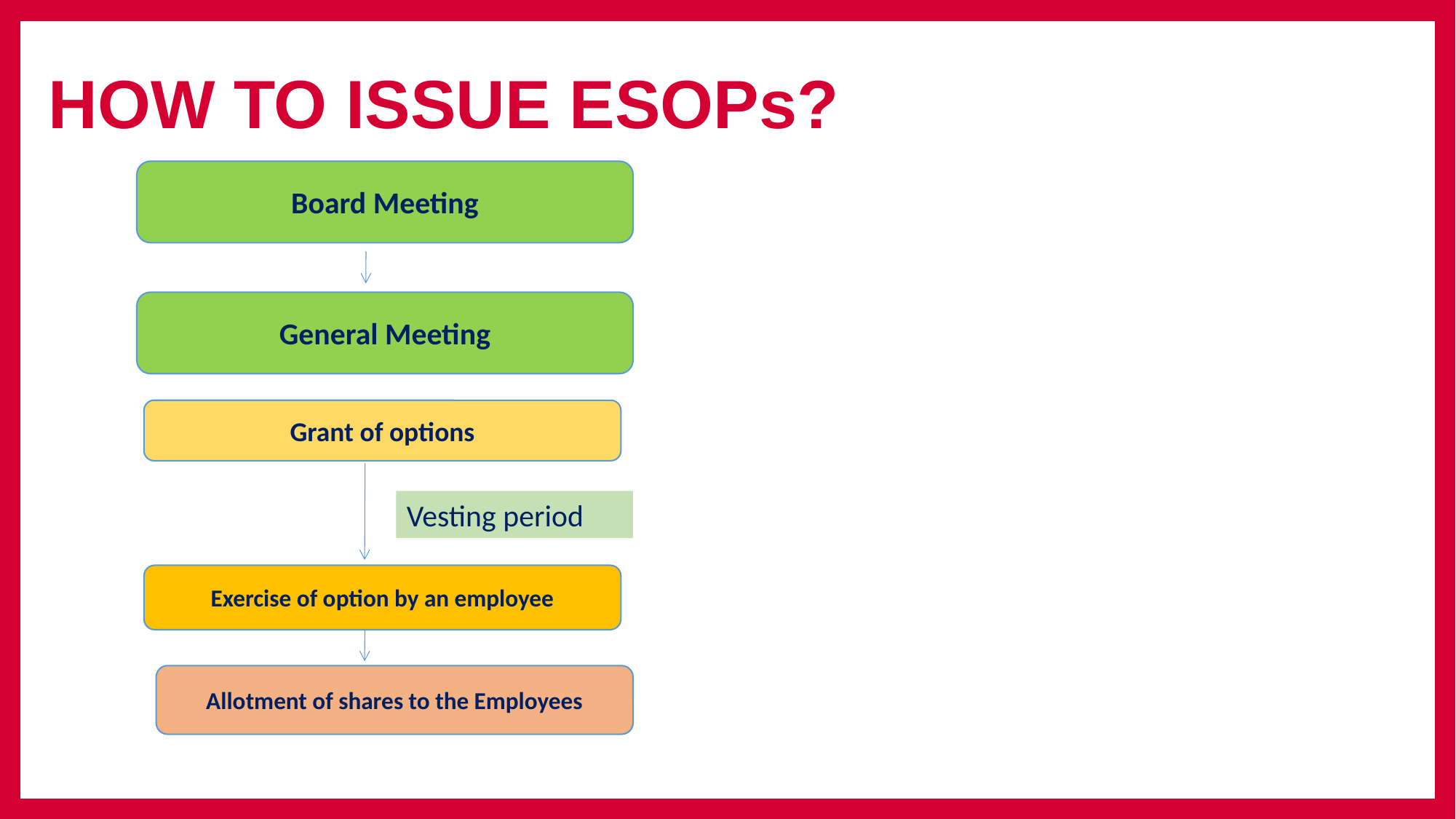

HOW TO ISSUE ESOPs?
Board Meeting
General Meeting
Grant of options
Vesting period
Exercise of option by an employee
Allotment of shares to the Employees